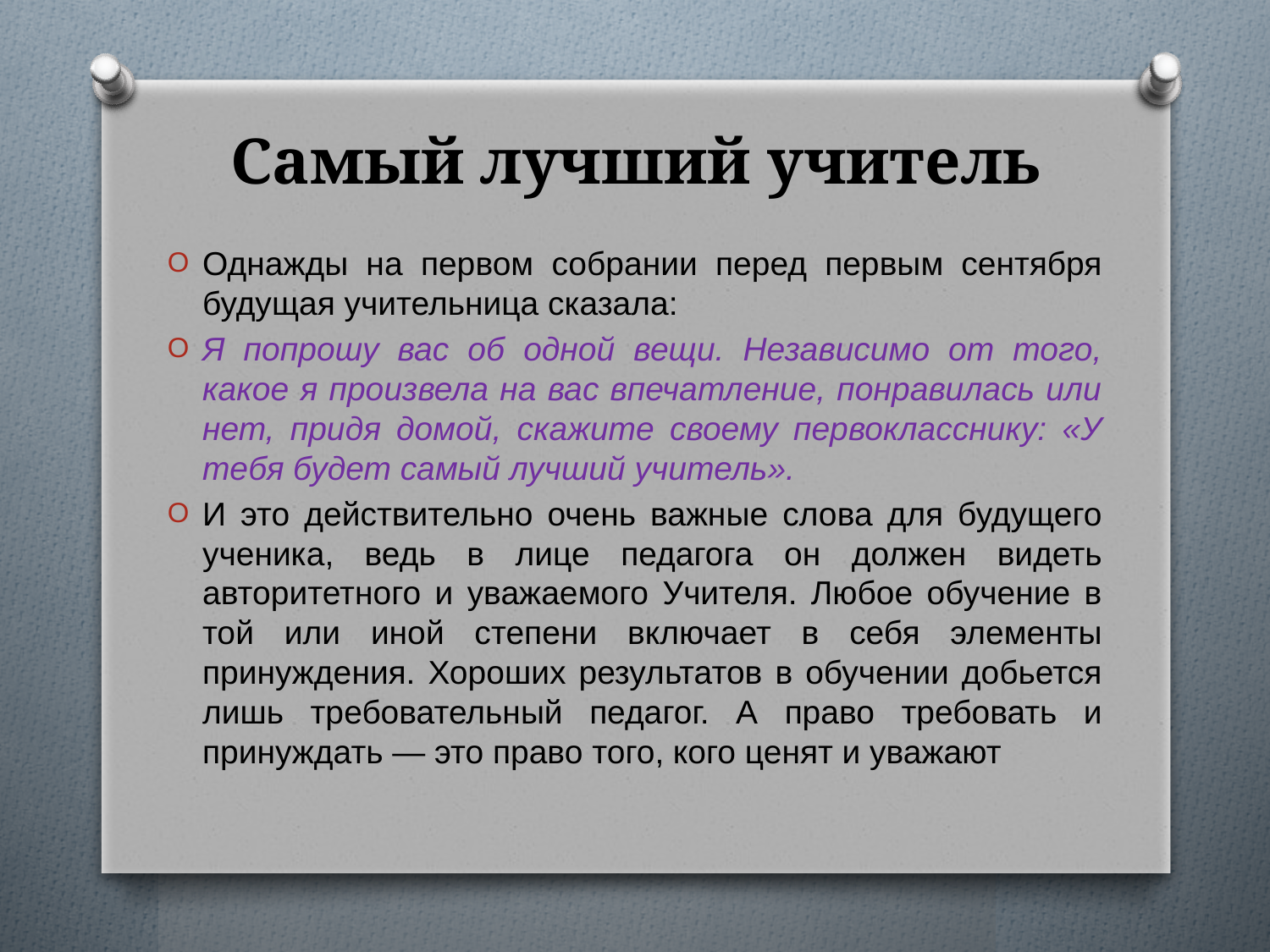

# Самый лучший учитель
Однажды на первом собрании перед первым сентября будущая учительница сказала:
Я попрошу вас об одной вещи. Независимо от того, какое я произвела на вас впечатление, понравилась или нет, придя домой, скажите своему первокласснику: «У тебя будет самый лучший учитель».
И это действительно очень важные слова для будущего ученика, ведь в лице педагога он должен видеть авторитетного и уважаемого Учителя. Любое обучение в той или иной степени включает в себя элементы принуждения. Хороших результатов в обучении добьется лишь требовательный педагог. А право требовать и принуждать — это право того, кого ценят и уважают